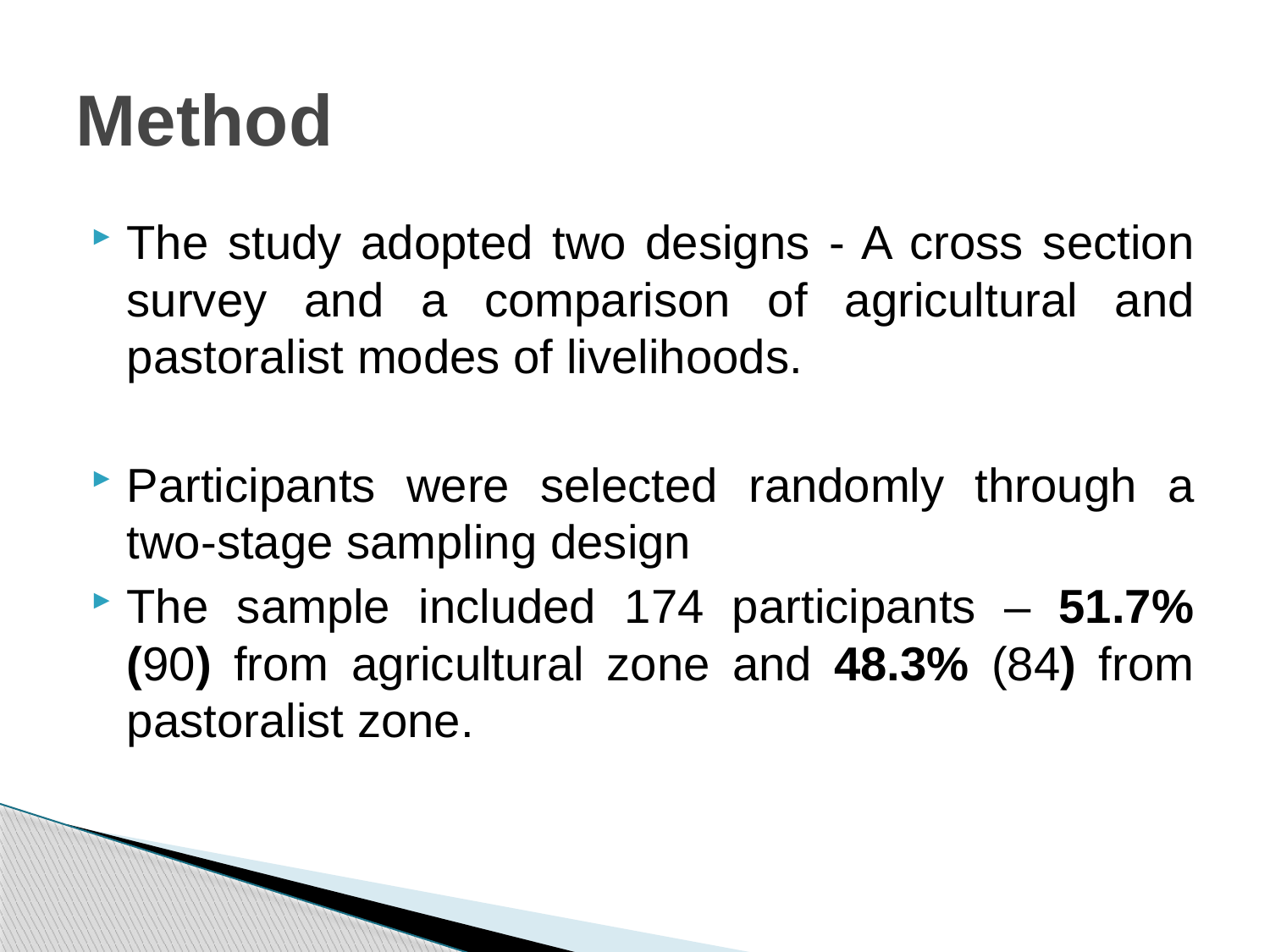

# Method
The study adopted two designs - A cross section survey and a comparison of agricultural and pastoralist modes of livelihoods.

Participants were selected randomly through a two-stage sampling design
The sample included 174 participants – 51.7% (90) from agricultural zone and 48.3% (84) from pastoralist zone.